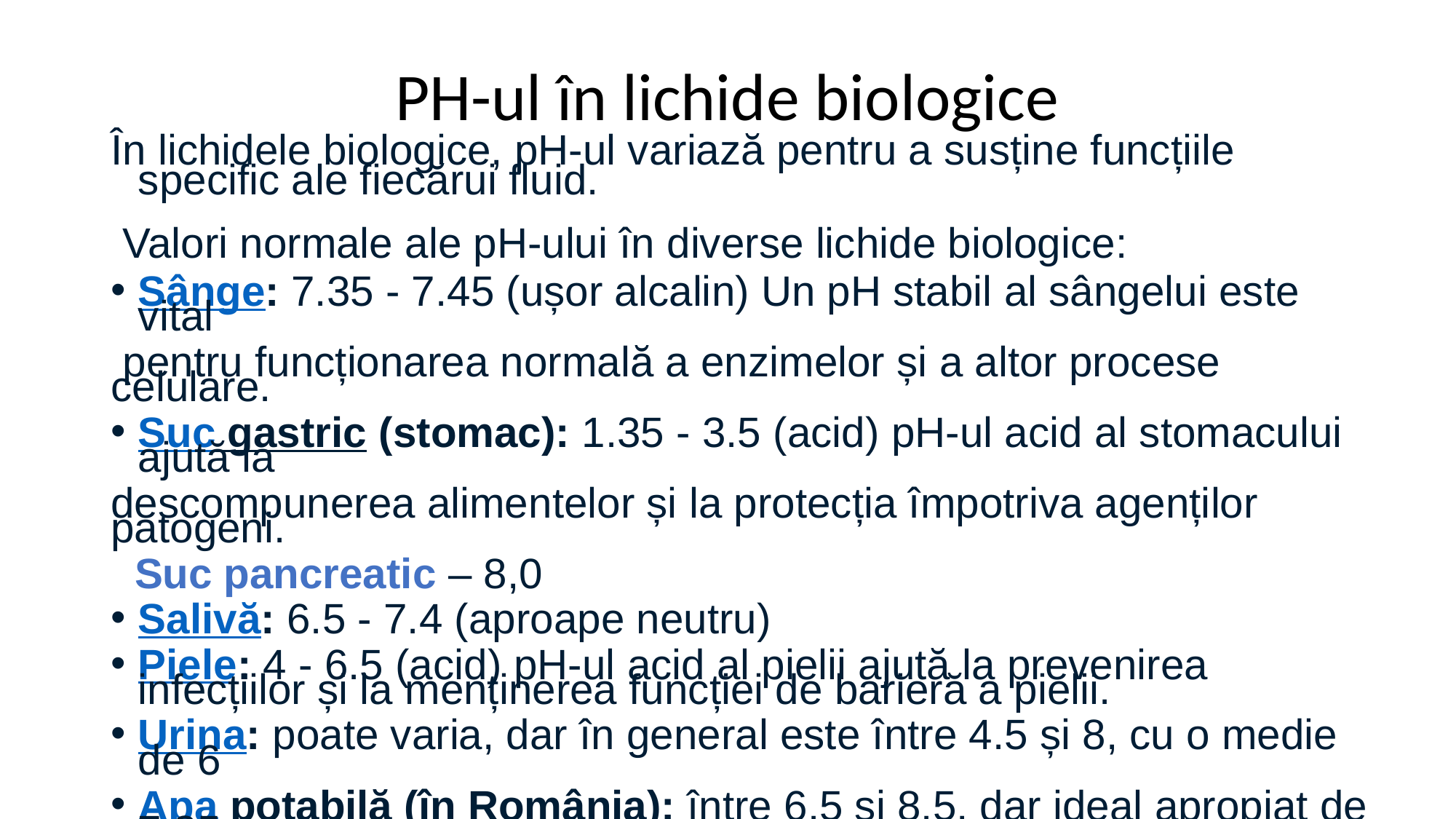

# PH-ul în lichide biologice
În lichidele biologice, pH-ul variază pentru a susține funcțiile specific ale fiecărui fluid.
 Valori normale ale pH-ului în diverse lichide biologice:
Sânge: 7.35 - 7.45 (ușor alcalin) Un pH stabil al sângelui este vital
 pentru funcționarea normală a enzimelor și a altor procese celulare.
Suc gastric (stomac): 1.35 - 3.5 (acid) pH-ul acid al stomacului ajută la
descompunerea alimentelor și la protecția împotriva agenților patogeni.
  Suc pancreatic – 8,0
Salivă: 6.5 - 7.4 (aproape neutru)
Piele: 4 - 6.5 (acid) pH-ul acid al pielii ajută la prevenirea infecțiilor și la menținerea funcției de barieră a pielii.
Urina: poate varia, dar în general este între 4.5 și 8, cu o medie de 6
Apa potabilă (în România): între 6.5 și 8.5, dar ideal apropiat de 7.35